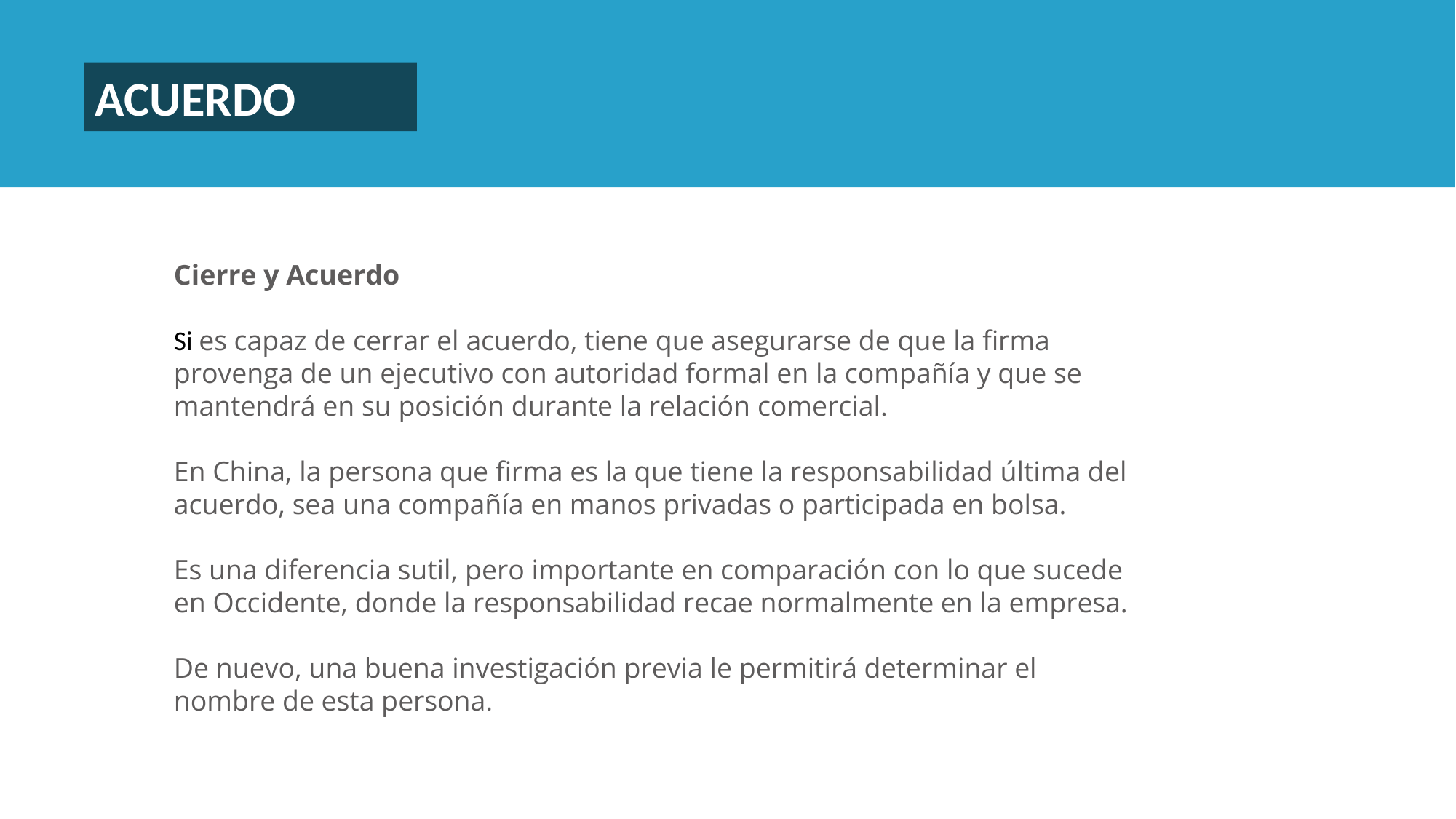

ACUERDO
Cierre y Acuerdo
Si es capaz de cerrar el acuerdo, tiene que asegurarse de que la firma provenga de un ejecutivo con autoridad formal en la compañía y que se mantendrá en su posición durante la relación comercial.

En China, la persona que firma es la que tiene la responsabilidad última del acuerdo, sea una compañía en manos privadas o participada en bolsa.

Es una diferencia sutil, pero importante en comparación con lo que sucede en Occidente, donde la responsabilidad recae normalmente en la empresa.

De nuevo, una buena investigación previa le permitirá determinar el nombre de esta persona.